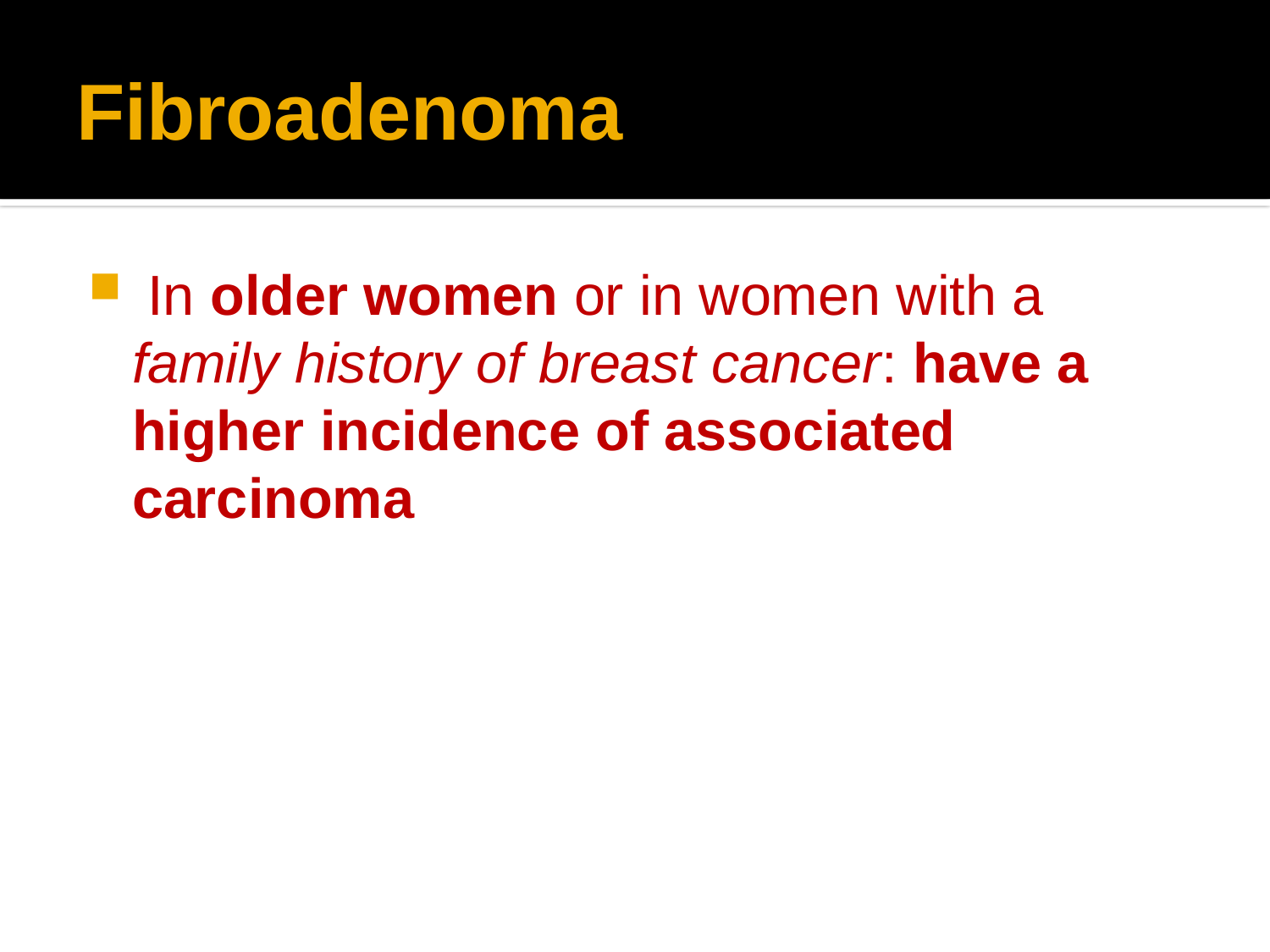

# Fibroadenoma
 In older women or in women with a family history of breast cancer: have a higher incidence of associated carcinoma